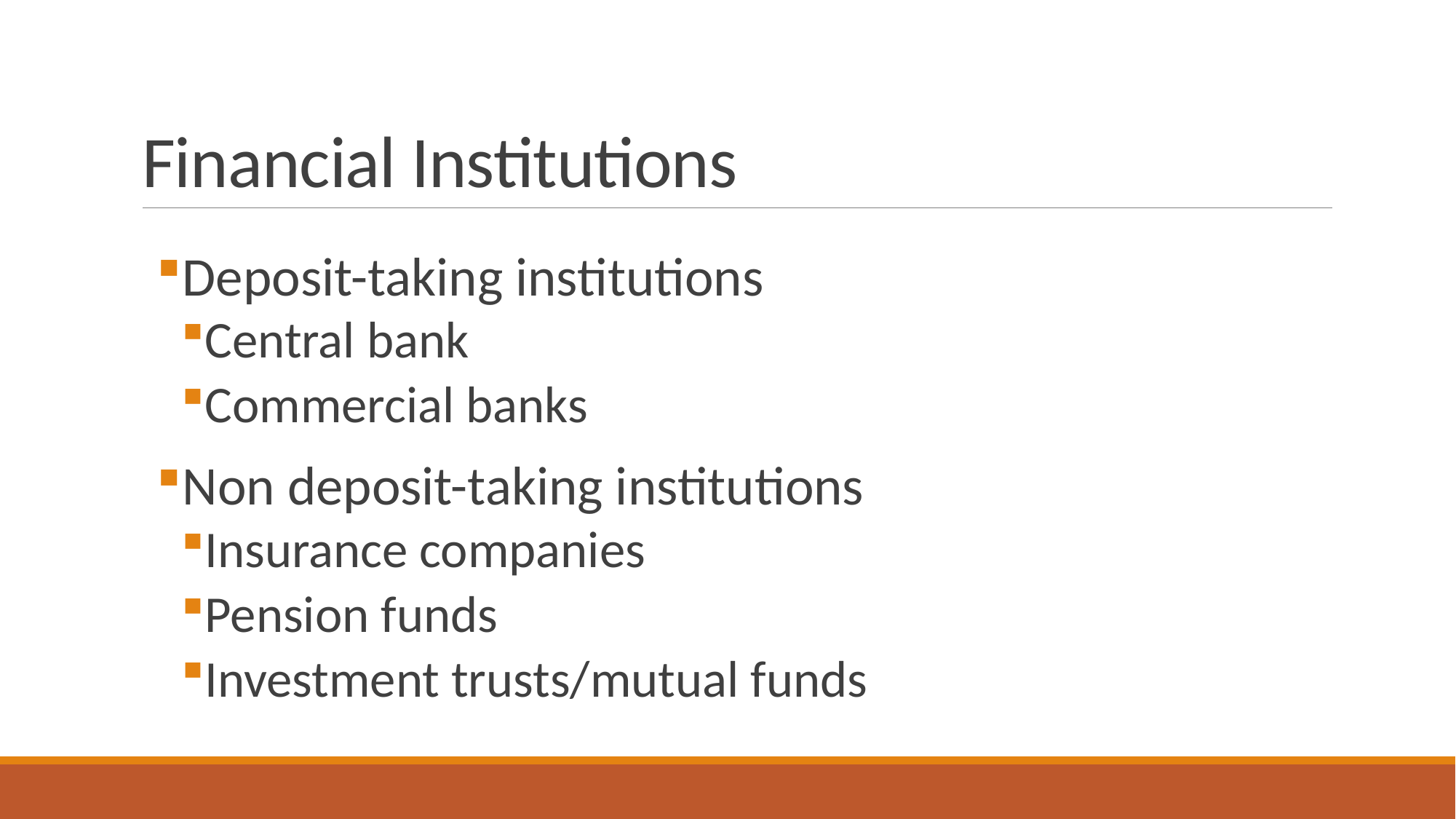

# Financial Institutions
Deposit-taking institutions
Central bank
Commercial banks
Non deposit-taking institutions
Insurance companies
Pension funds
Investment trusts/mutual funds